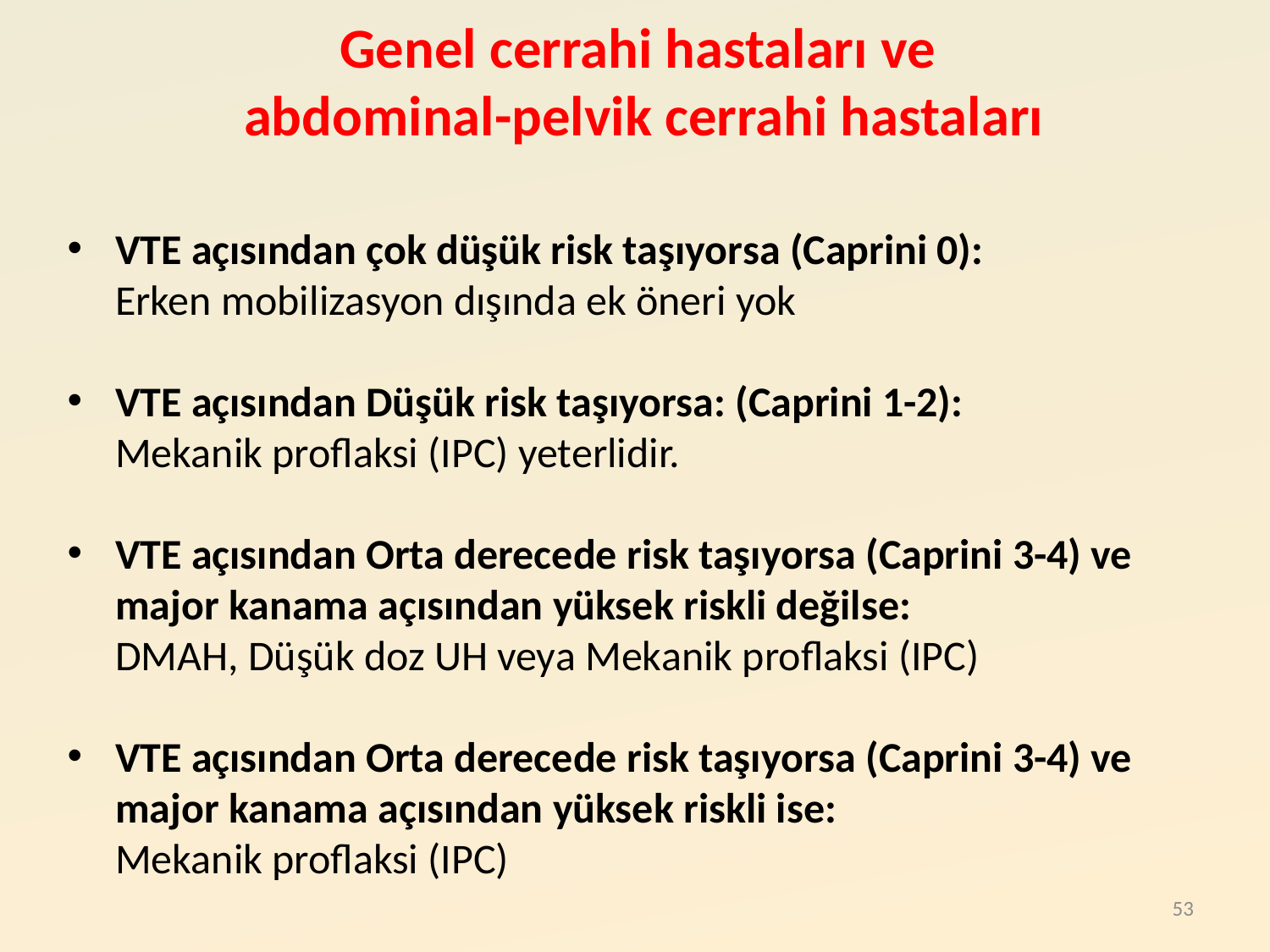

# Genel cerrahi hastaları ve abdominal-pelvik cerrahi hastaları
VTE açısından çok düşük risk taşıyorsa (Caprini 0):
     Erken mobilizasyon dışında ek öneri yok

VTE açısından Düşük risk taşıyorsa: (Caprini 1-2):
     Mekanik proflaksi (IPC) yeterlidir.

VTE açısından Orta derecede risk taşıyorsa (Caprini 3-4) ve major kanama açısından yüksek riskli değilse:
     DMAH, Düşük doz UH veya Mekanik proflaksi (IPC)

VTE açısından Orta derecede risk taşıyorsa (Caprini 3-4) ve major kanama açısından yüksek riskli ise:
     Mekanik proflaksi (IPC)
53